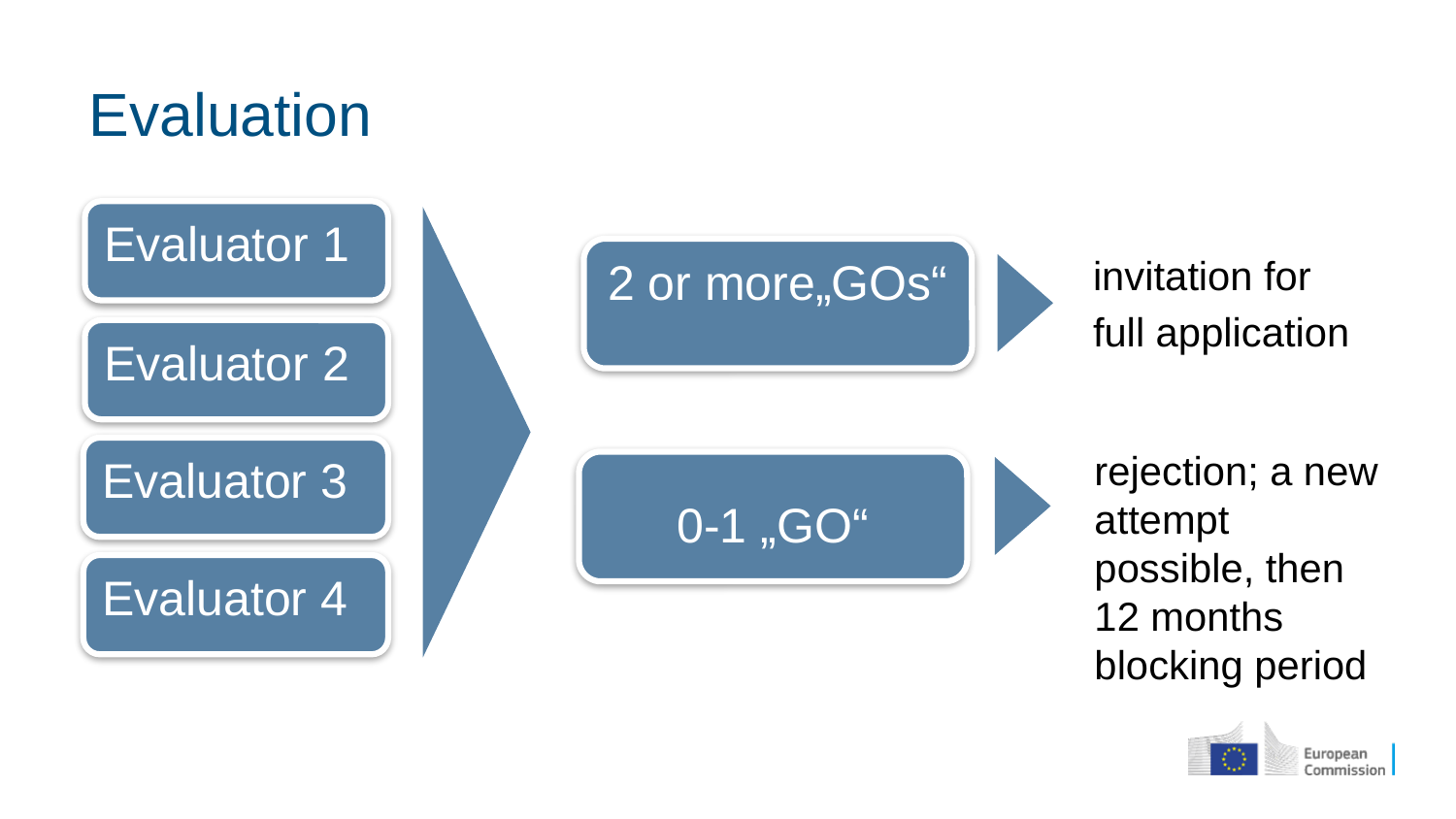

# Evaluation

Evaluator 1
2 or more„GOs“
invitation for
full application

Evaluator 2

Evaluator 3
rejection; a new attempt possible, then 12 months blocking period
0-1 „GO“

Evaluator 4